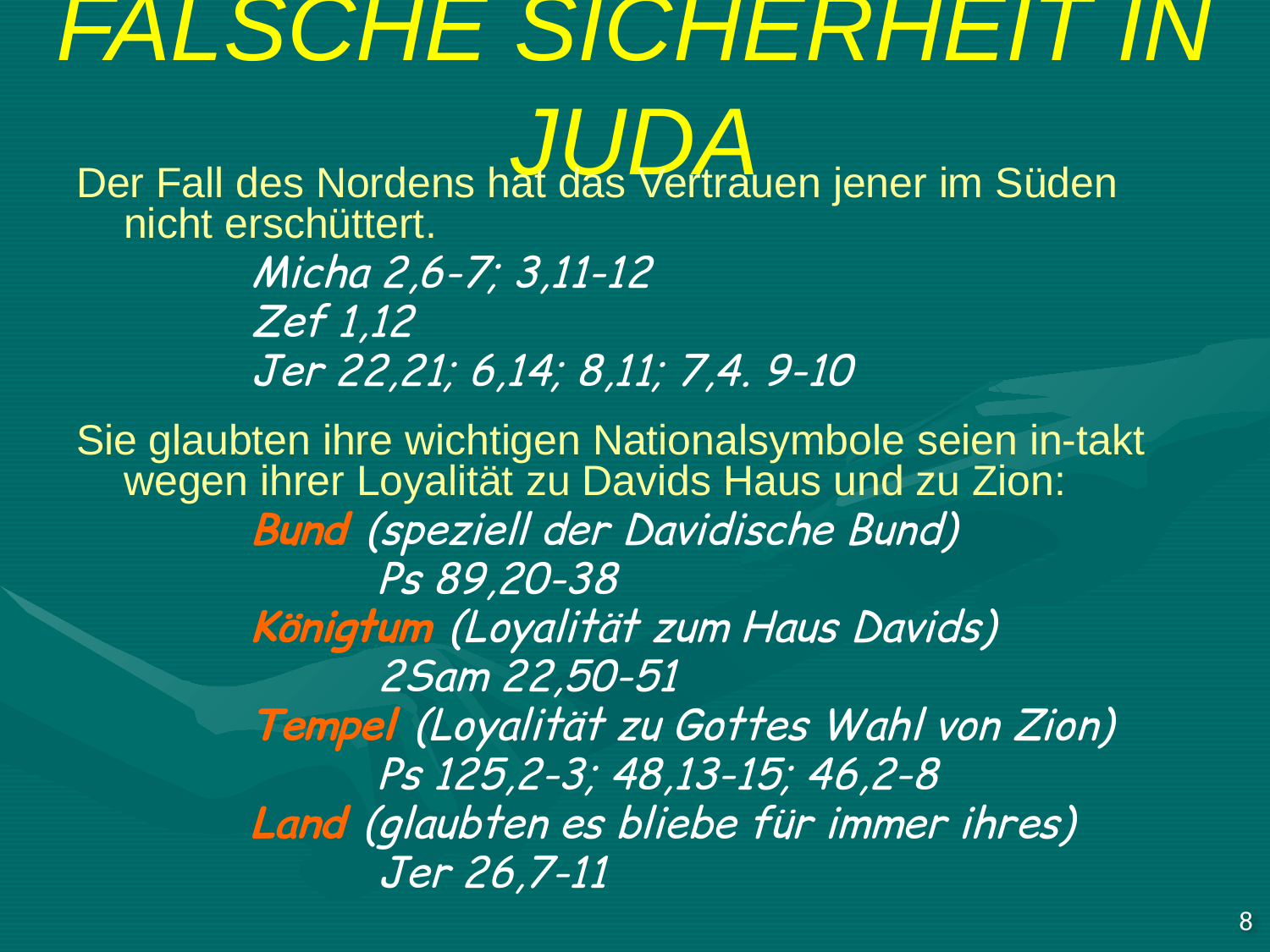

# FALSCHE SICHERHEIT IN JUDA
Der Fall des Nordens hat das Vertrauen jener im Süden nicht erschüttert.
		Micha 2,6-7; 3,11-12
		Zef 1,12
		Jer 22,21; 6,14; 8,11; 7,4. 9-10

Sie glaubten ihre wichtigen Nationalsymbole seien in-takt wegen ihrer Loyalität zu Davids Haus und zu Zion:
		Bund (speziell der Davidische Bund)
			Ps 89,20-38
		Königtum (Loyalität zum Haus Davids)
			2Sam 22,50-51
		Tempel (Loyalität zu Gottes Wahl von Zion)
			Ps 125,2-3; 48,13-15; 46,2-8
		Land (glaubten es bliebe für immer ihres)
			Jer 26,7-11
8